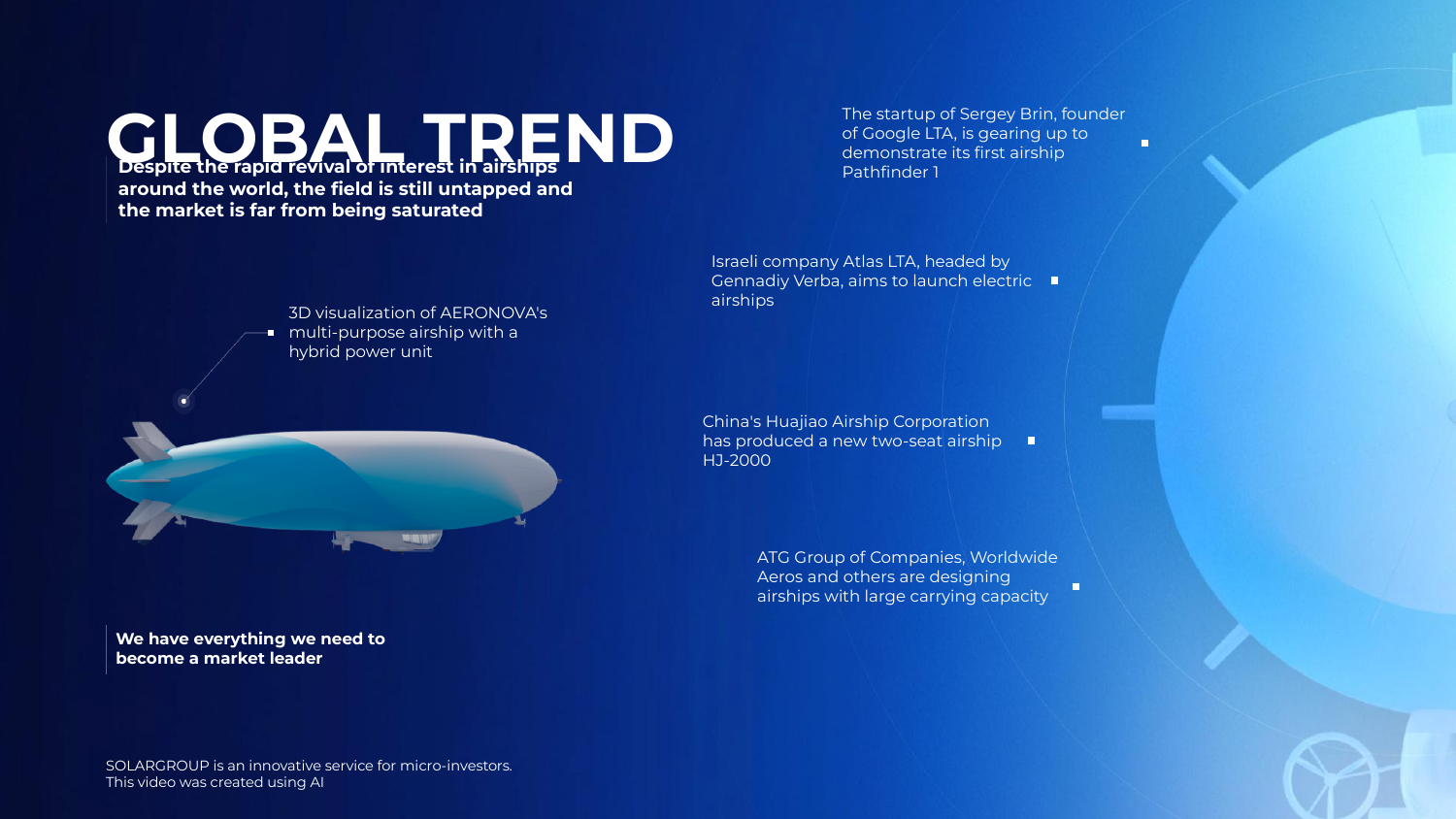

GLOBAL TREND
The startup of Sergey Brin, founder of Google LTA, is gearing up to demonstrate its first airship Pathfinder 1

Despite the rapid revival of interest in airships around the world, the field is still untapped and the market is far from being saturated

Israeli company Atlas LTA, headed by Gennadiy Verba, aims to launch electric airships

3D visualization of AERONOVA's multi-purpose airship with a hybrid power unit

China's Huajiao Airship Corporation has produced a new two-seat airship HJ-2000

ATG Group of Companies, Worldwide Aeros and others are designing airships with large carrying capacity

We have everything we need to become a market leader
SOLARGROUP is an innovative service for micro-investors.
This video was created using AI